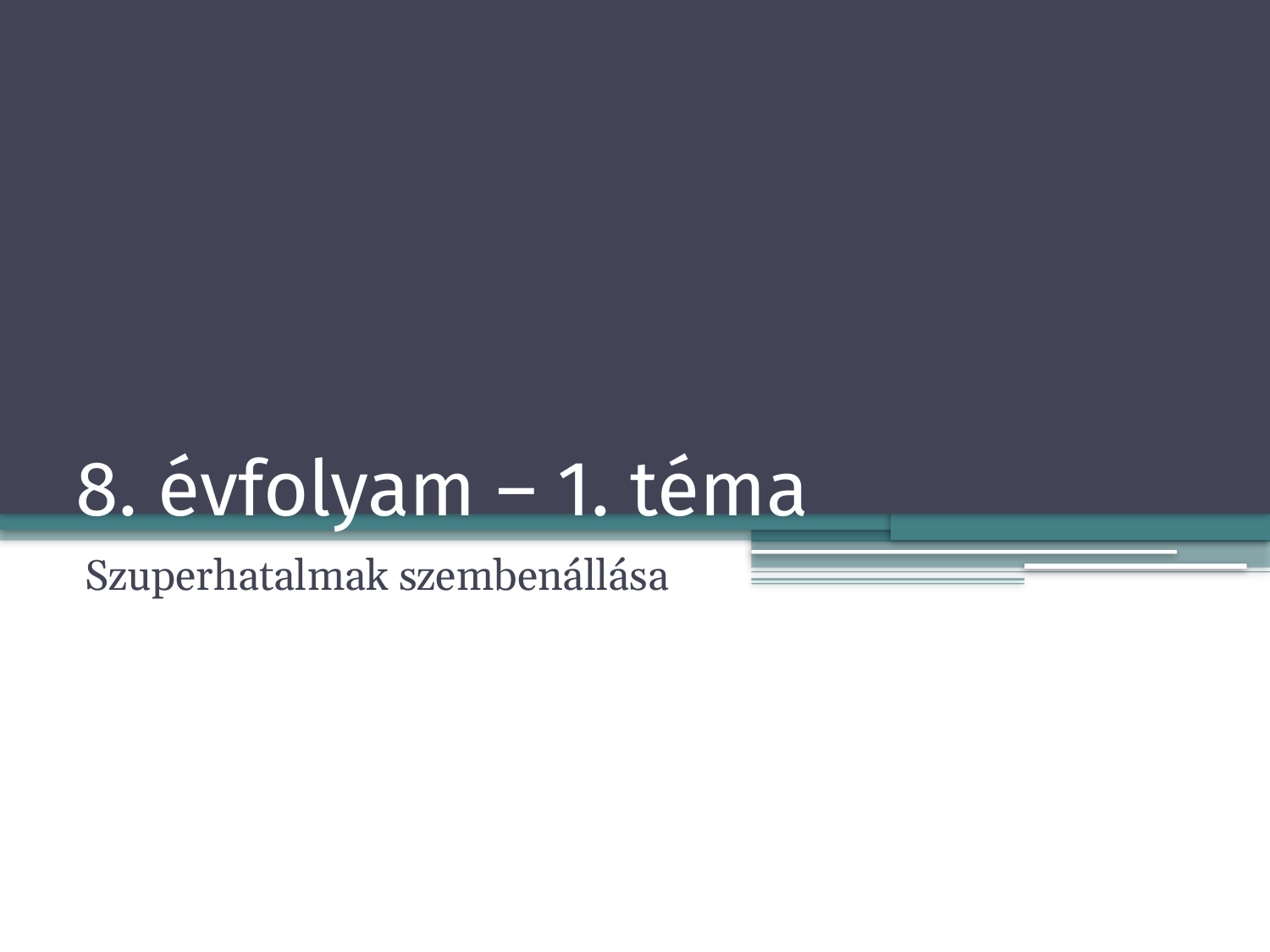

# 8. évfolyam – 1. téma
Szuperhatalmak szembenállása